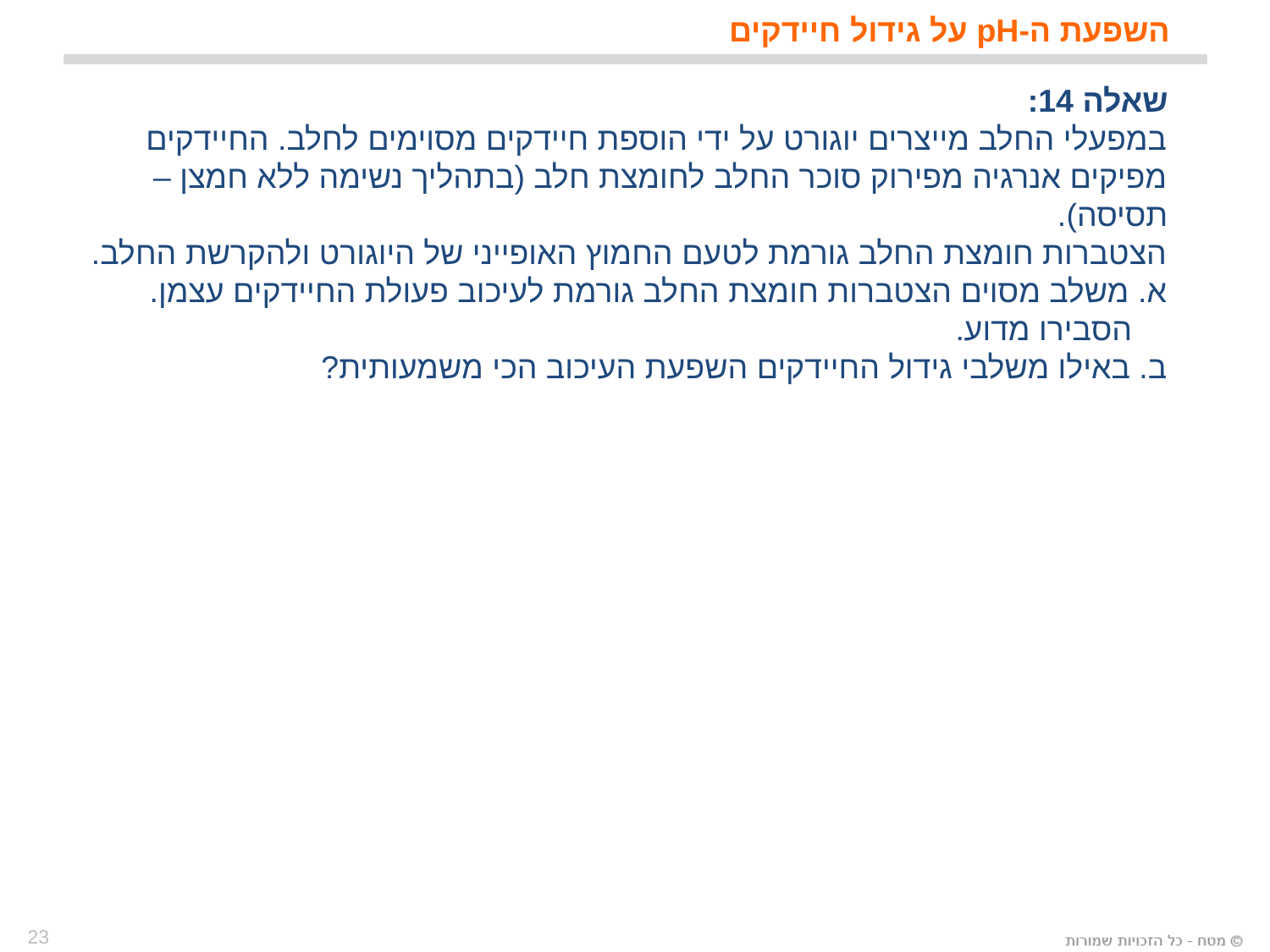

# השפעת ה-pH על גידול חיידקים

שאלה 14:
במפעלי החלב מייצרים יוגורט על ידי הוספת חיידקים מסוימים לחלב. החיידקים מפיקים אנרגיה מפירוק סוכר החלב לחומצת חלב (בתהליך נשימה ללא חמצן – תסיסה).
הצטברות חומצת החלב גורמת לטעם החמוץ האופייני של היוגורט ולהקרשת החלב.
א. משלב מסוים הצטברות חומצת החלב גורמת לעיכוב פעולת החיידקים עצמן.
    הסבירו מדוע.
ב. באילו משלבי גידול החיידקים השפעת העיכוב הכי משמעותית?
23